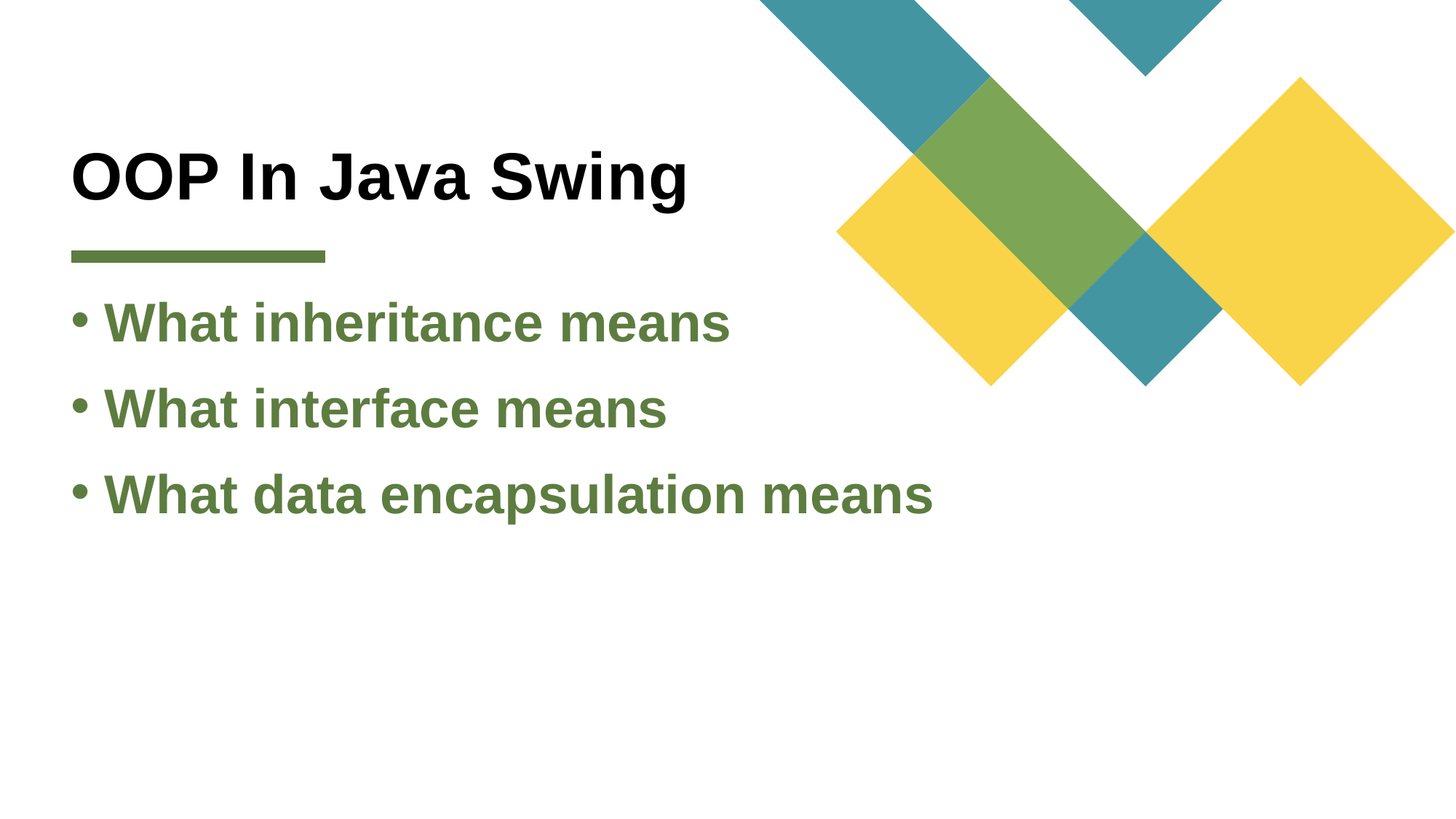

# OOP In Java Swing
What inheritance means
What interface means
What data encapsulation means